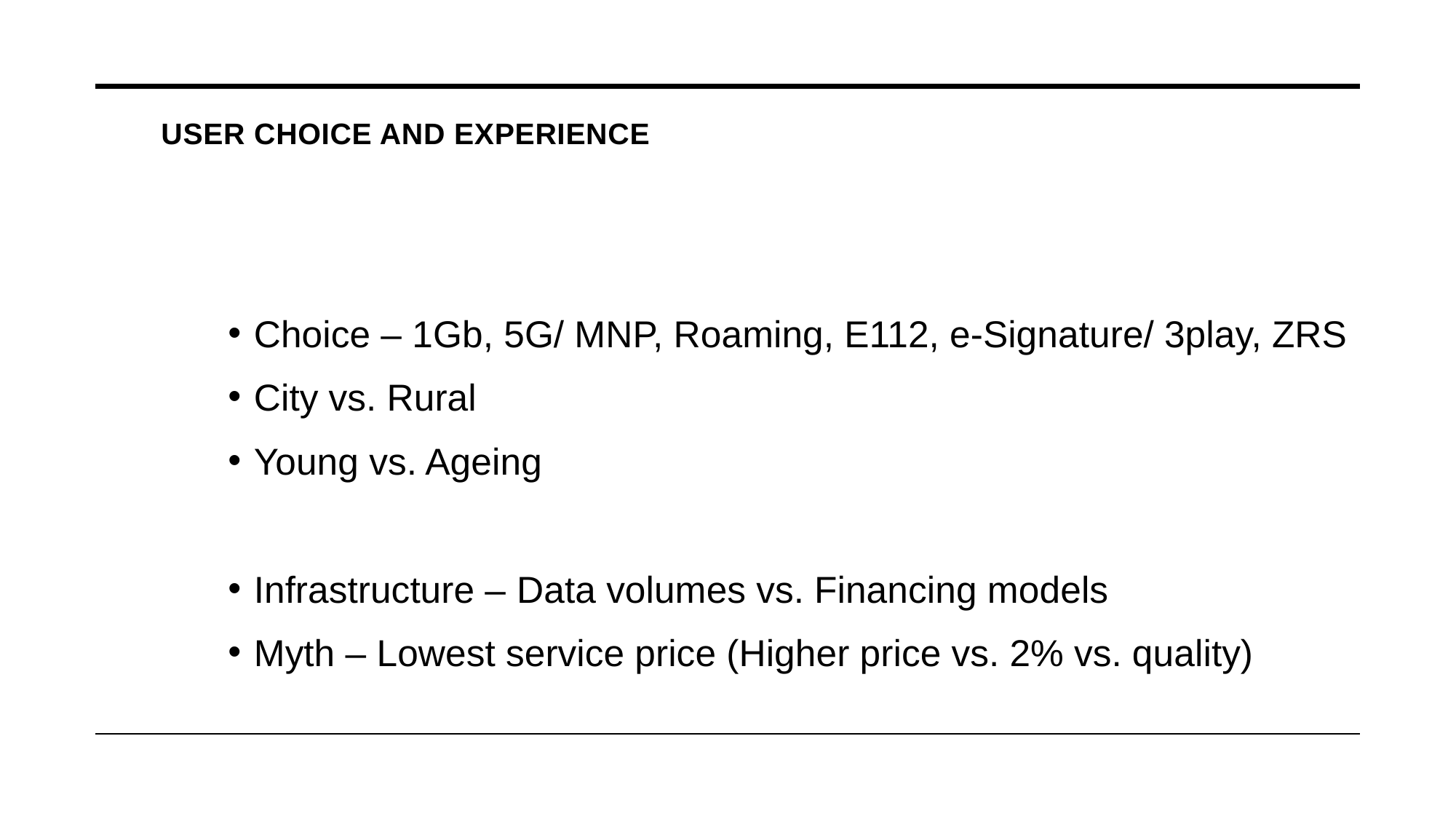

# User choice and Experience

Choice – 1Gb, 5G/ MNP, Roaming, E112, e-Signature/ 3play, ZRS
City vs. Rural
Young vs. Ageing

Infrastructure – Data volumes vs. Financing models
Myth – Lowest service price (Higher price vs. 2% vs. quality)